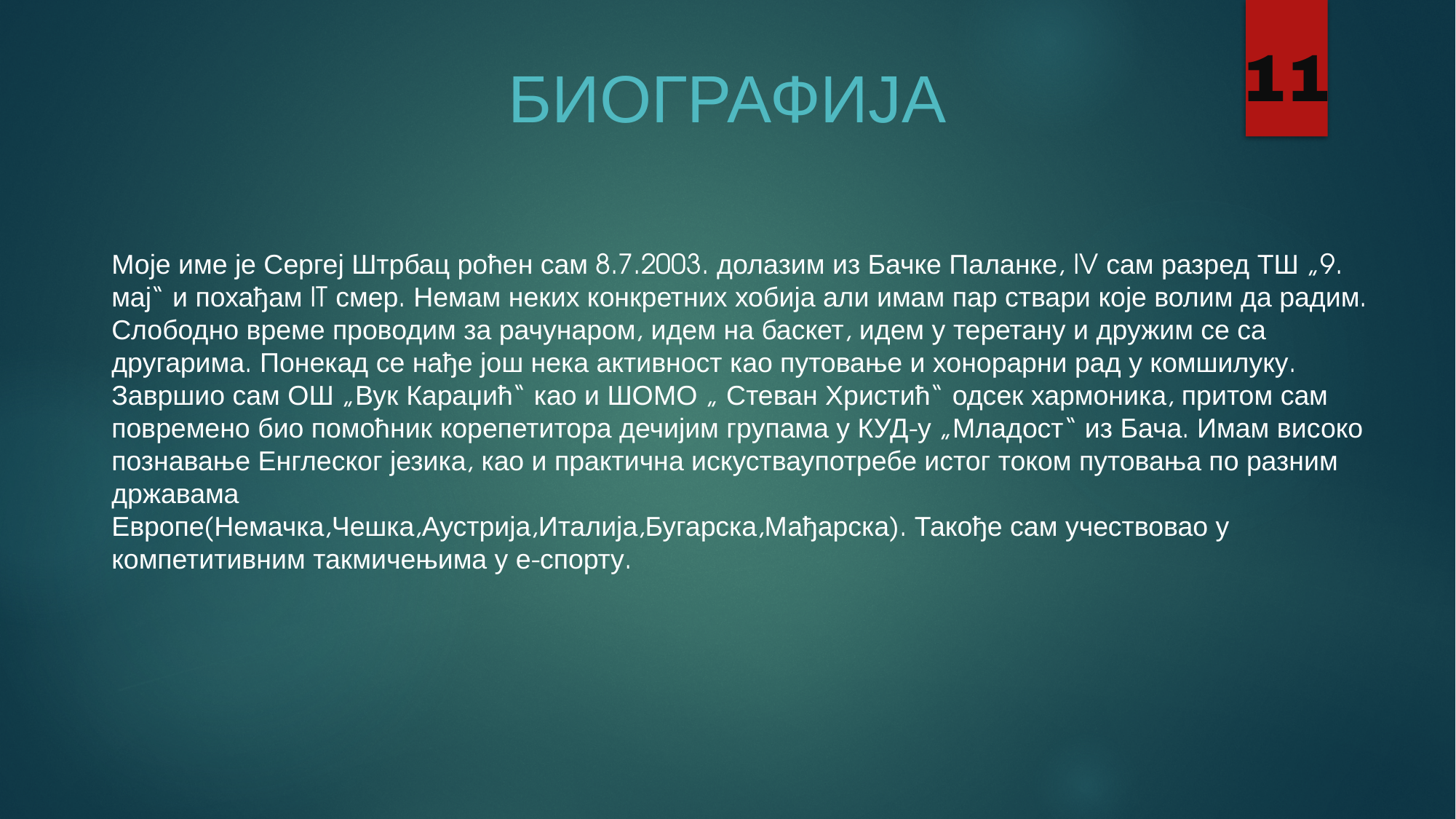

11
БИОГРАФИЈА
Моје име је Сергеј Штрбац роћен сам 8.7.2003. долазим из Бачке Паланке, IV сам разред ТШ „9. мај“ и похађам IT смер. Немам неких конкретних хобија али имам пар ствари које волим да радим. Слободно време проводим за рачунаром, идем на баскет, идем у теретану и дружим се са другарима. Понекад се нађе још нека активност као путовање и хонорарни рад у комшилуку. Завршио сам ОШ „Вук Караџић“ као и ШОМО „ Стеван Христић“ одсек хармоника, притом сам повремено био помоћник корепетитора дечијим групама у КУД-у „Младост“ из Бача. Имам високо познавање Енглеског језика, као и практична искустваупотребе истог током путовања по разним државама                                                                         Европе(Немачка,Чешка,Аустрија,Италија,Бугарска,Мађарска). Такође сам учествовао у компетитивним такмичењима у е-спорту.